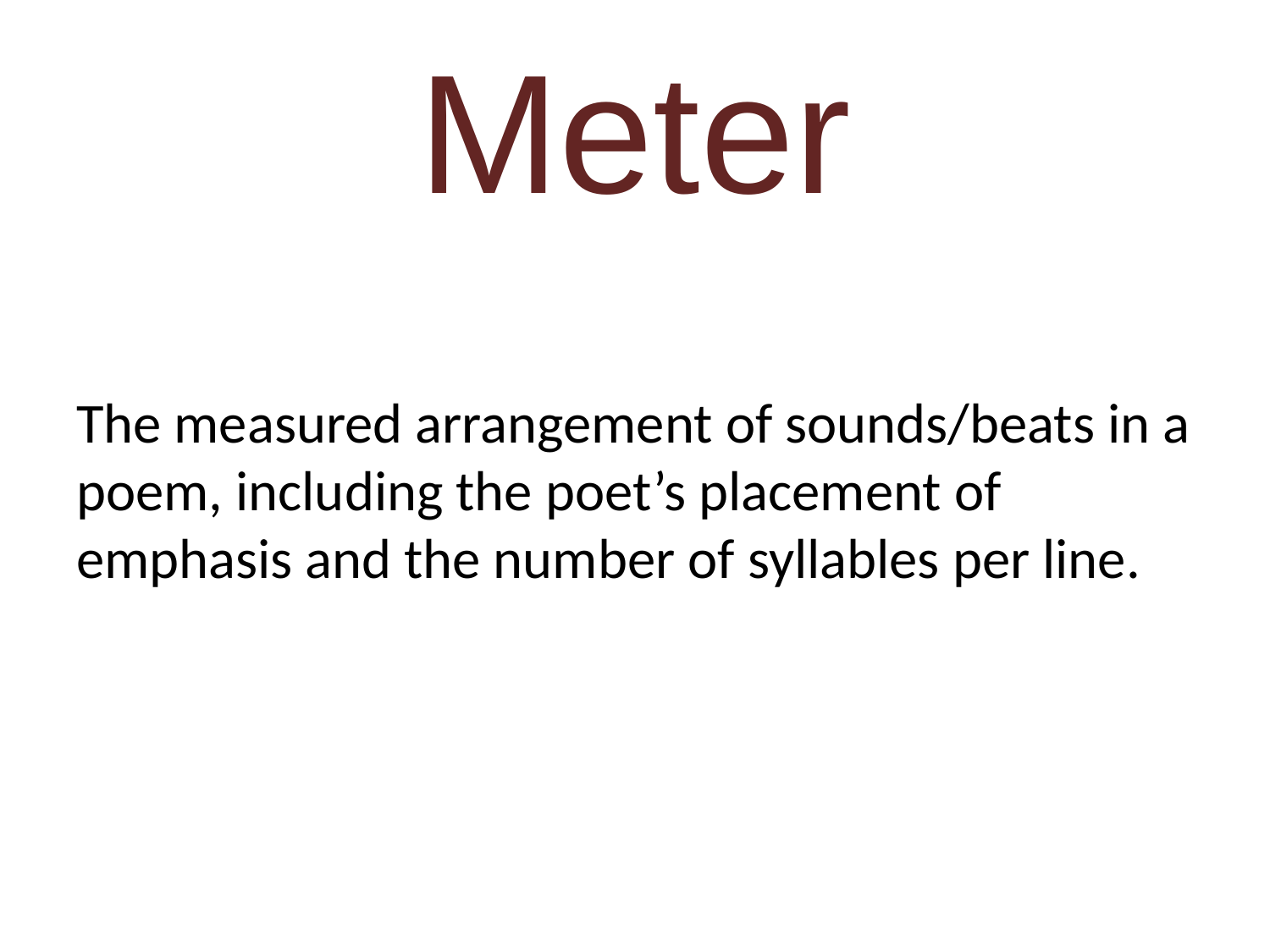

# Meter

The measured arrangement of sounds/beats in a poem, including the poet’s placement of emphasis and the number of syllables per line.